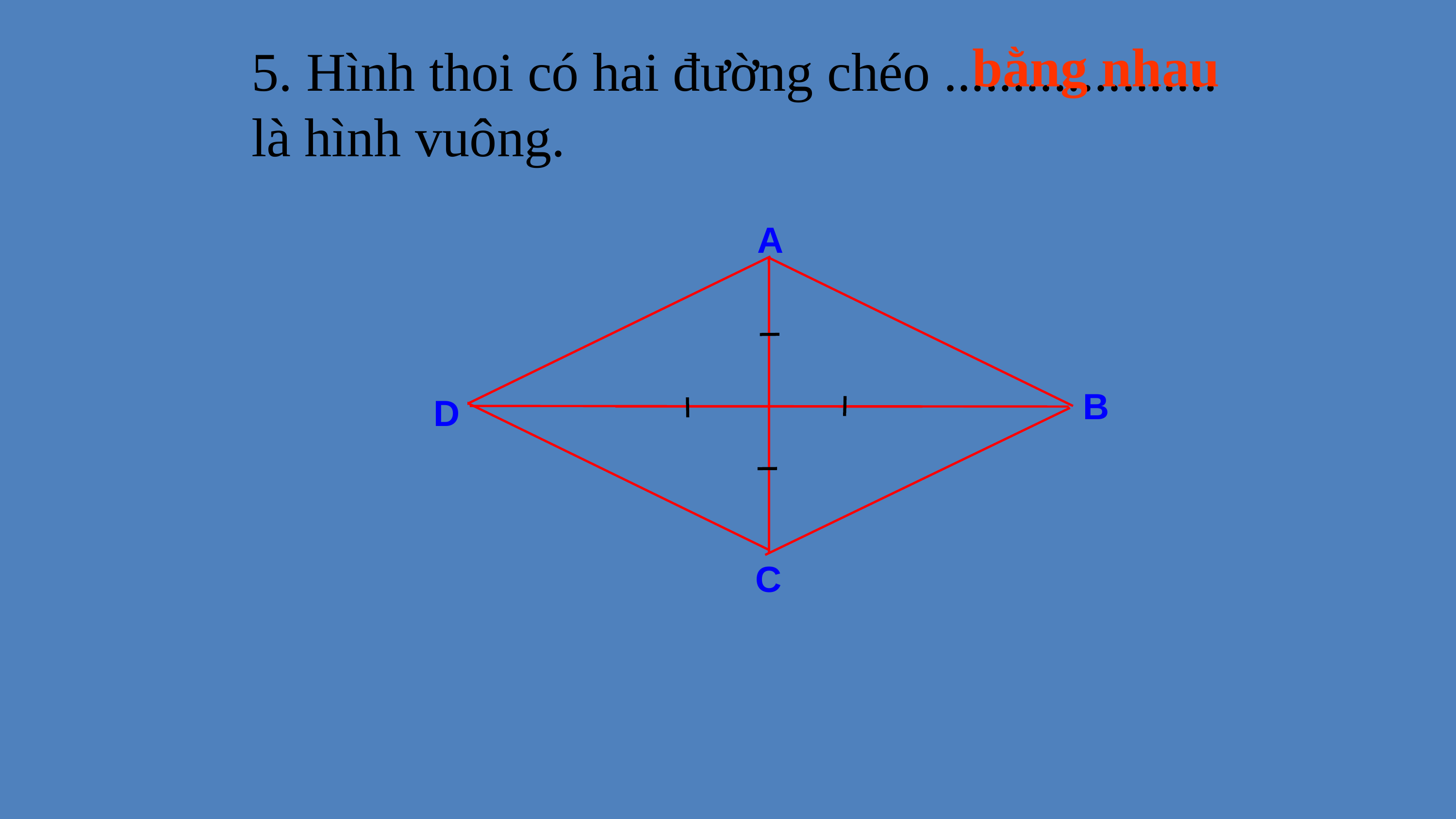

bằng nhau
5. Hình thoi có hai đường chéo ....................
là hình vuông.

D
A

B

C